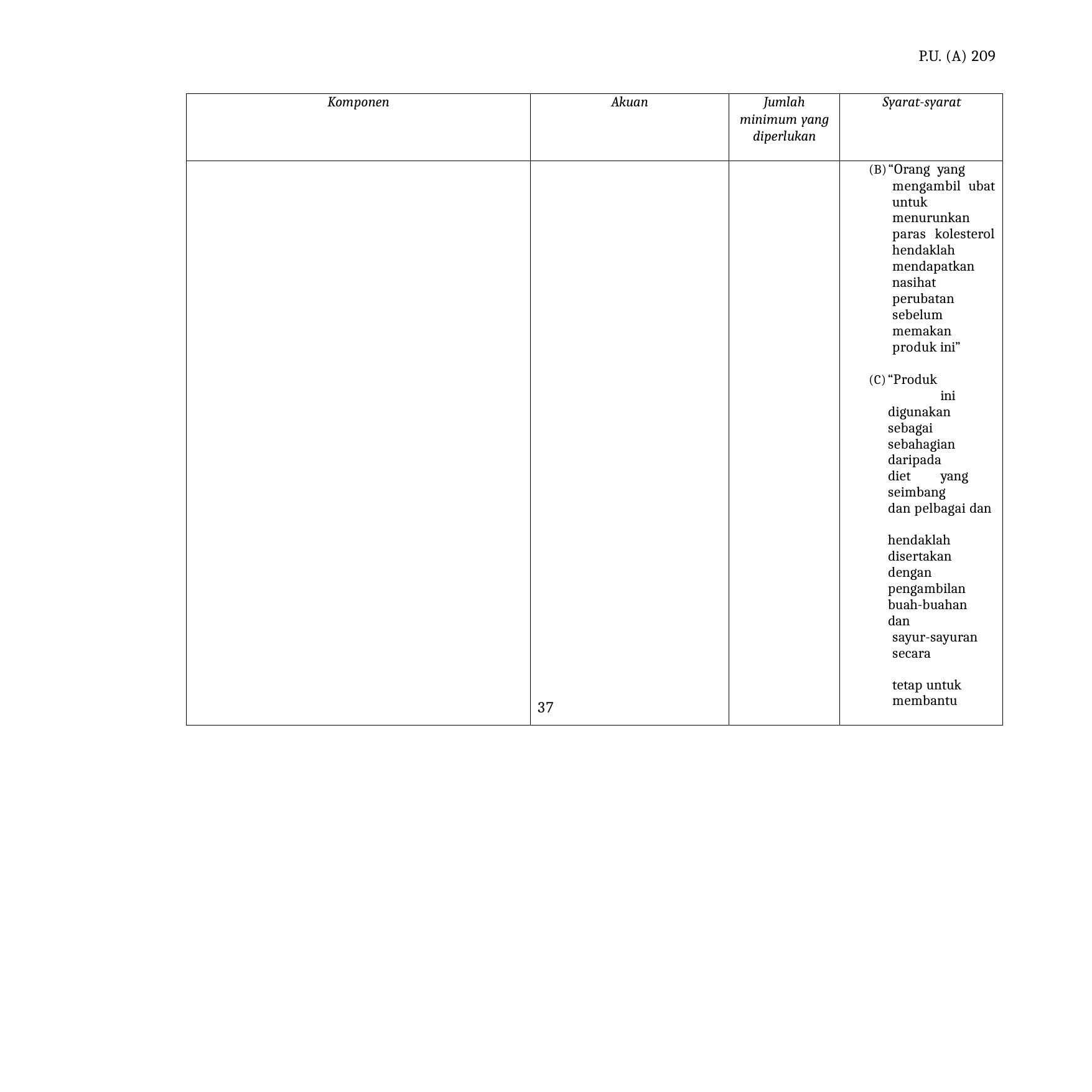

P.U. (A) 209
| Komponen | Akuan | Jumlah minimum yang diperlukan | Syarat-syarat |
| --- | --- | --- | --- |
|  |  |  | “Orang yang mengambil ubat untuk menurunkan paras kolesterol hendaklah mendapatkan nasihat perubatan sebelum memakan produk ini” “Produk ini digunakan sebagai sebahagian daripada diet yang seimbang dan pelbagai dan hendaklah disertakan dengan pengambilan buah-buahan dan sayur-sayuran secara tetap untuk membantu |
37